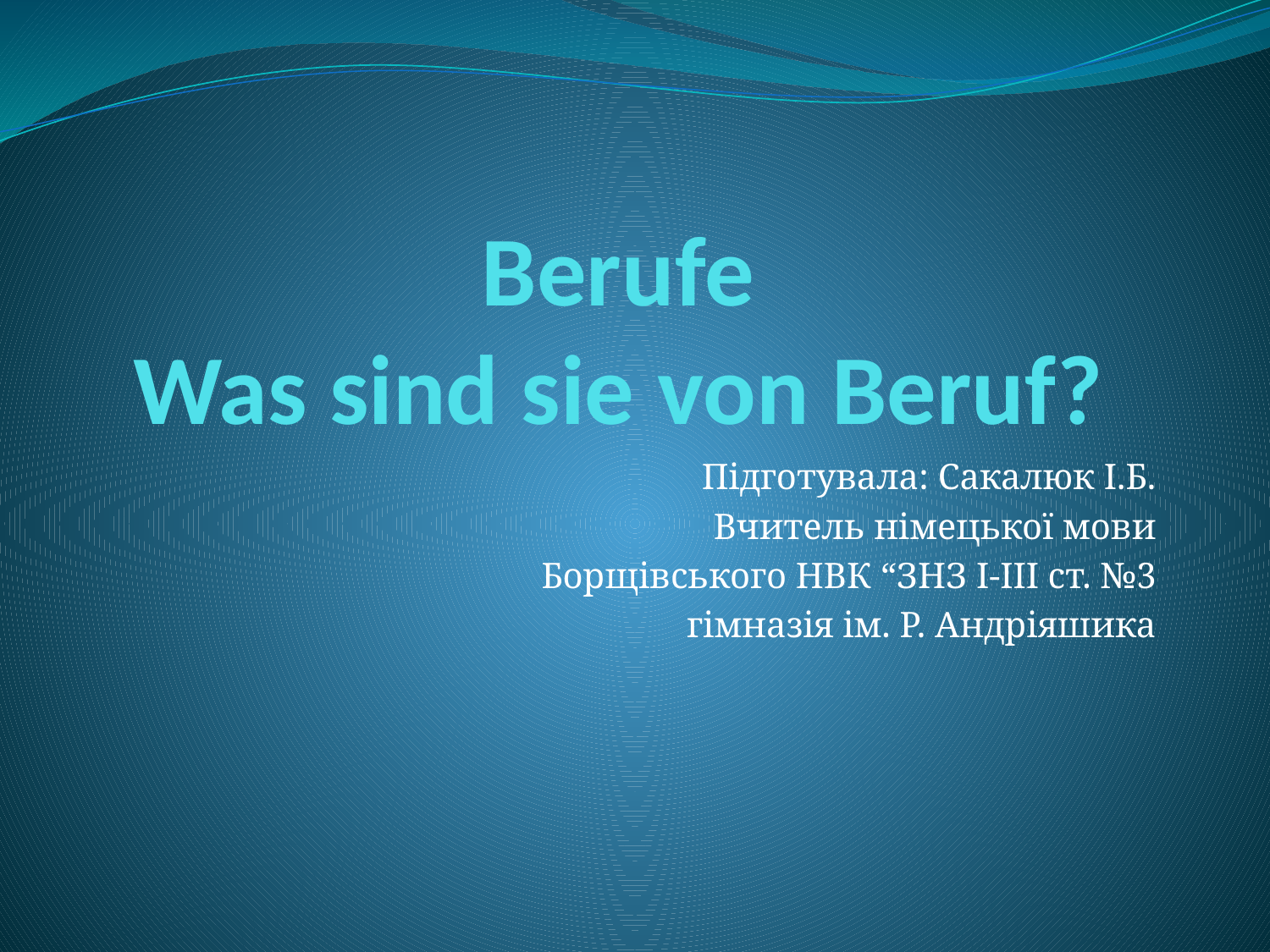

# Berufe Was sind sie von Beruf?
Підготувала: Сакалюк І.Б.
Вчитель німецької мови
Борщівського НВК “ЗНЗ І-ІІІ ст. №3
гімназія ім. Р. Андріяшика